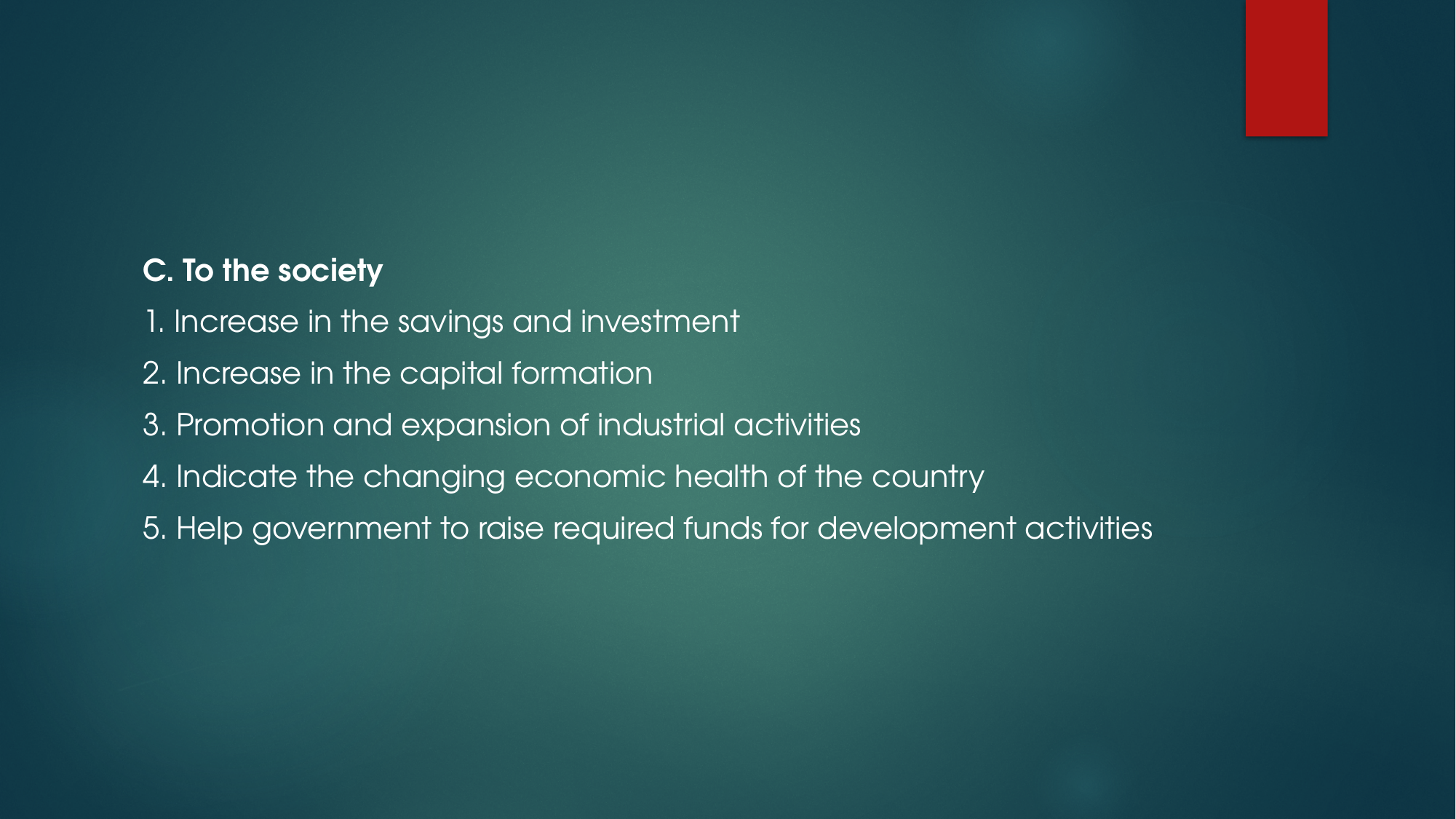

C. To the society
1. Increase in the savings and investment
2. Increase in the capital formation
3. Promotion and expansion of industrial activities
4. Indicate the changing economic health of the country
5. Help government to raise required funds for development activities